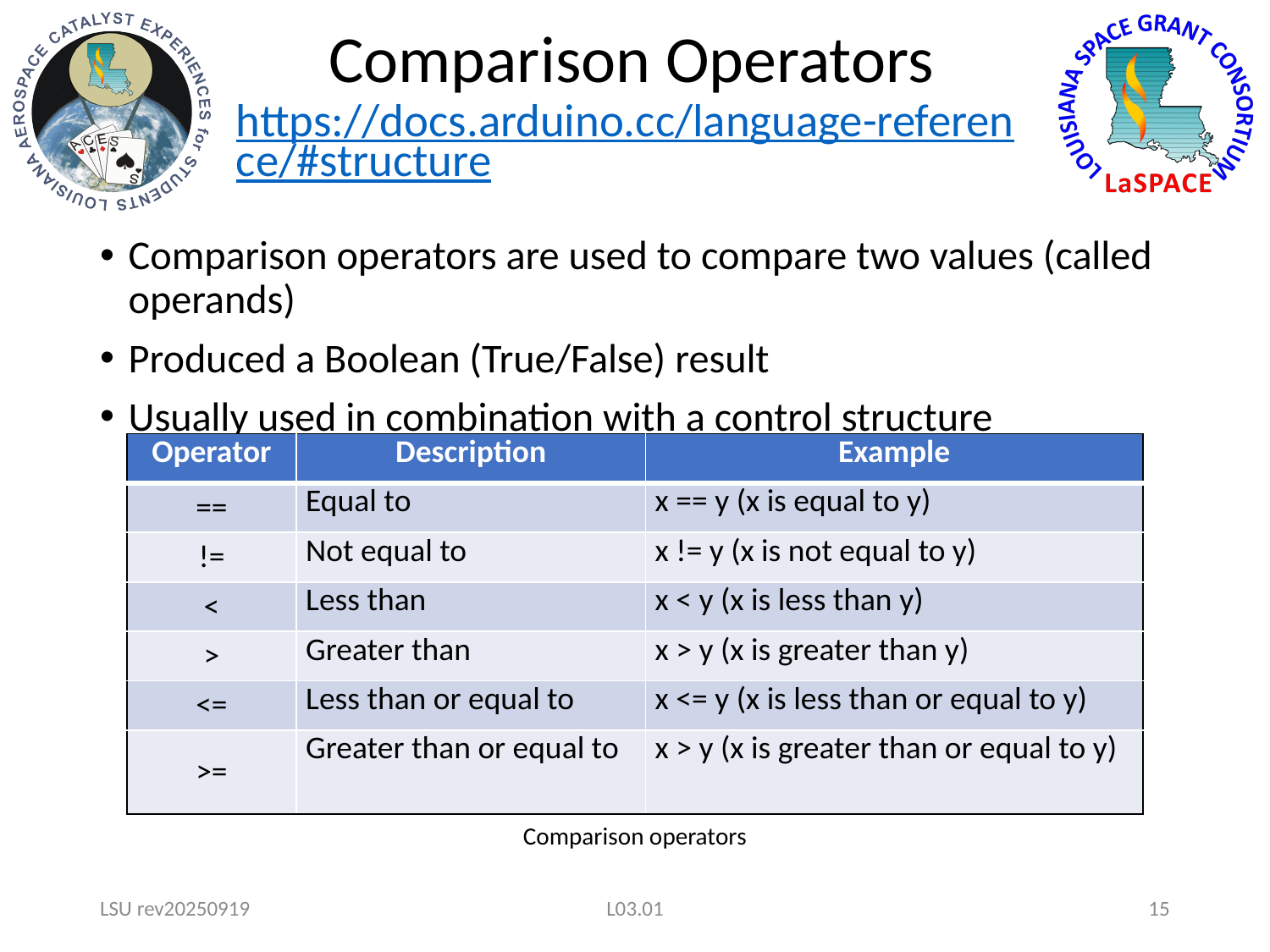

# Comparison Operators https://docs.arduino.cc/language-reference/#structure
Comparison operators are used to compare two values (called operands)
Produced a Boolean (True/False) result
Usually used in combination with a control structure
| Operator | Description | Example |
| --- | --- | --- |
| == | Equal to | x == y (x is equal to y) |
| != | Not equal to | x != y (x is not equal to y) |
| < | Less than | x < y (x is less than y) |
| > | Greater than | x > y (x is greater than y) |
| <= | Less than or equal to | x <= y (x is less than or equal to y) |
| >= | Greater than or equal to | x > y (x is greater than or equal to y) |
Comparison operators
LSU rev20250919
L03.01
15